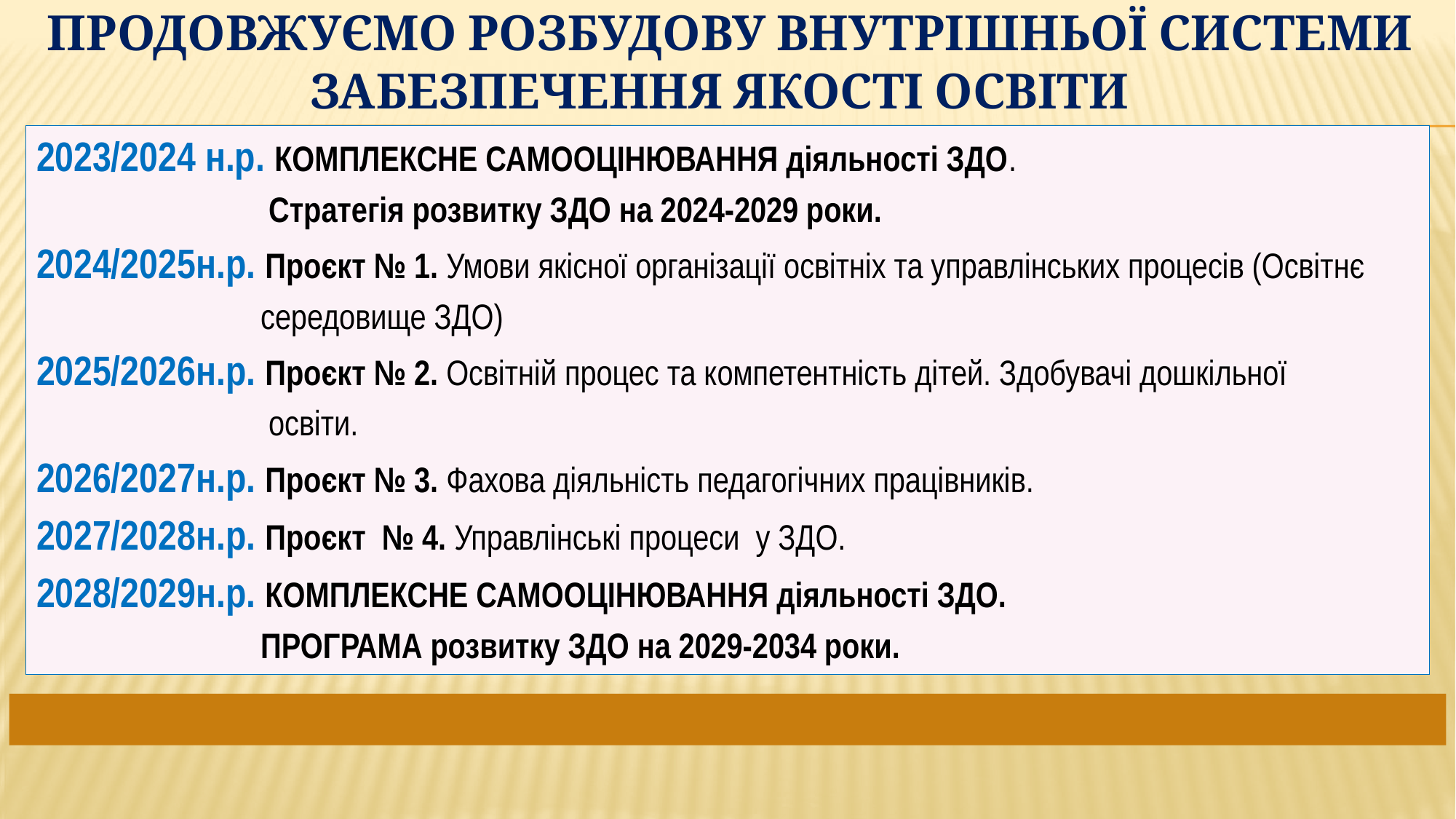

# Продовжуємо розбудову внутрішньої системи забезпечення якості освіти
2023/2024 н.р. КОМПЛЕКСНЕ САМООЦІНЮВАННЯ діяльності ЗДО.
                             Стратегія розвитку ЗДО на 2024-2029 роки.
2024/2025н.р. Проєкт № 1. Умови якісної організації освітніх та управлінських процесів (Освітнє
                            середовище ЗДО)
2025/2026н.р. Проєкт № 2. Освітній процес та компетентність дітей. Здобувачі дошкільної
                             освіти.
2026/2027н.р. Проєкт № 3. Фахова діяльність педагогічних працівників.
2027/2028н.р. Проєкт  № 4. Управлінські процеси  у ЗДО.
2028/2029н.р. КОМПЛЕКСНЕ САМООЦІНЮВАННЯ діяльності ЗДО.
                            ПРОГРАМА розвитку ЗДО на 2029-2034 роки.